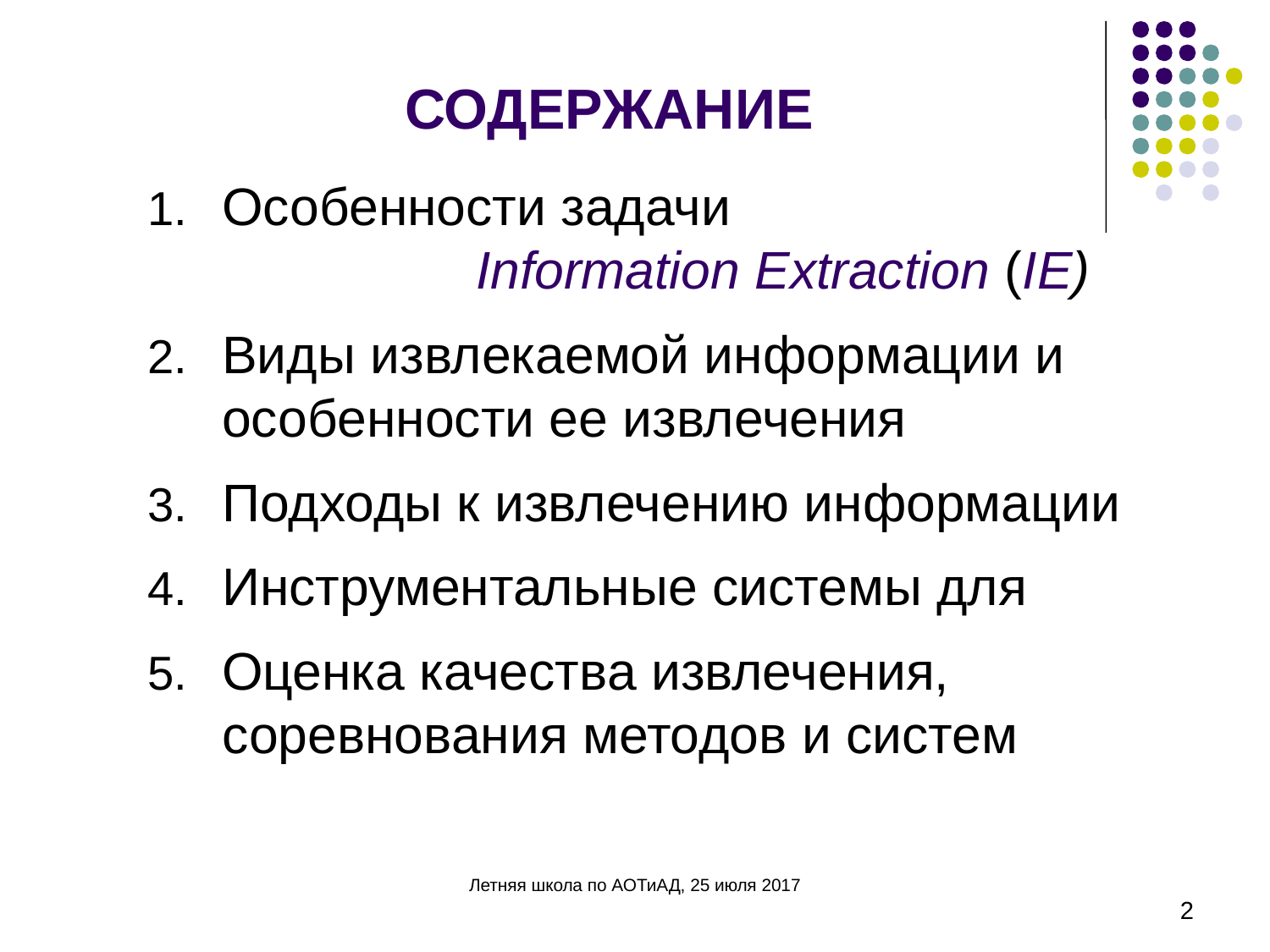

# СОДЕРЖАНИЕ
Особенности задачи
		Information Extraction (IE)
Виды извлекаемой информации и особенности ее извлечения
Подходы к извлечению информации
Инструментальные системы для
Оценка качества извлечения, соревнования методов и систем
Летняя школа по АОТиАД, 25 июля 2017
2